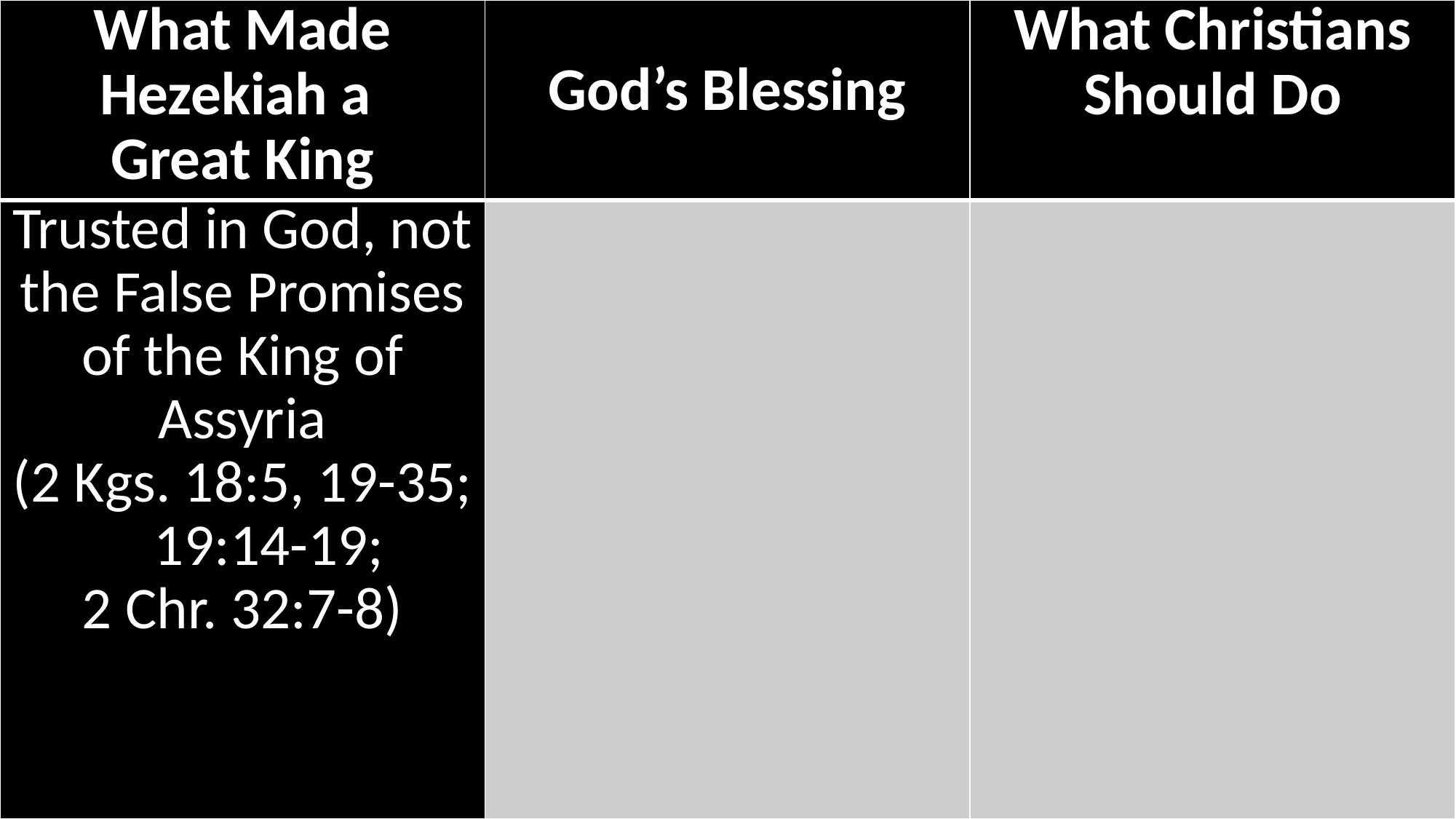

| What Made Hezekiah a Great King | God’s Blessing | What Christians Should Do |
| --- | --- | --- |
| Trusted in God, not the False Promises of the King of Assyria (2 Kgs. 18:5, 19-35; 19:14-19; 2 Chr. 32:7-8) |  |  |